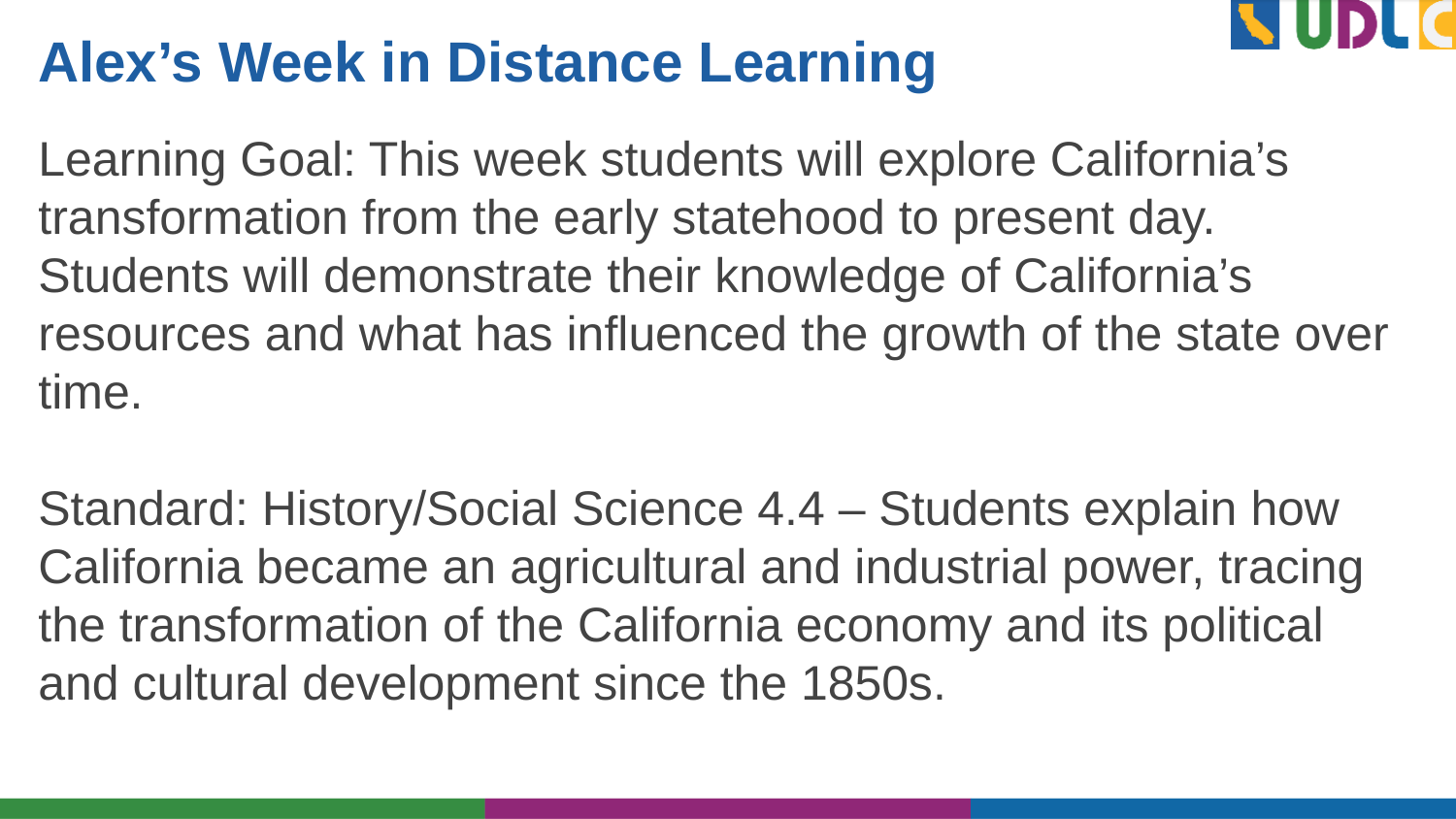

# Alex’s Week in Distance Learning
Learning Goal: This week students will explore California’s transformation from the early statehood to present day. Students will demonstrate their knowledge of California’s resources and what has influenced the growth of the state over time.

Standard: History/Social Science 4.4 – Students explain how California became an agricultural and industrial power, tracing the transformation of the California economy and its political and cultural development since the 1850s.